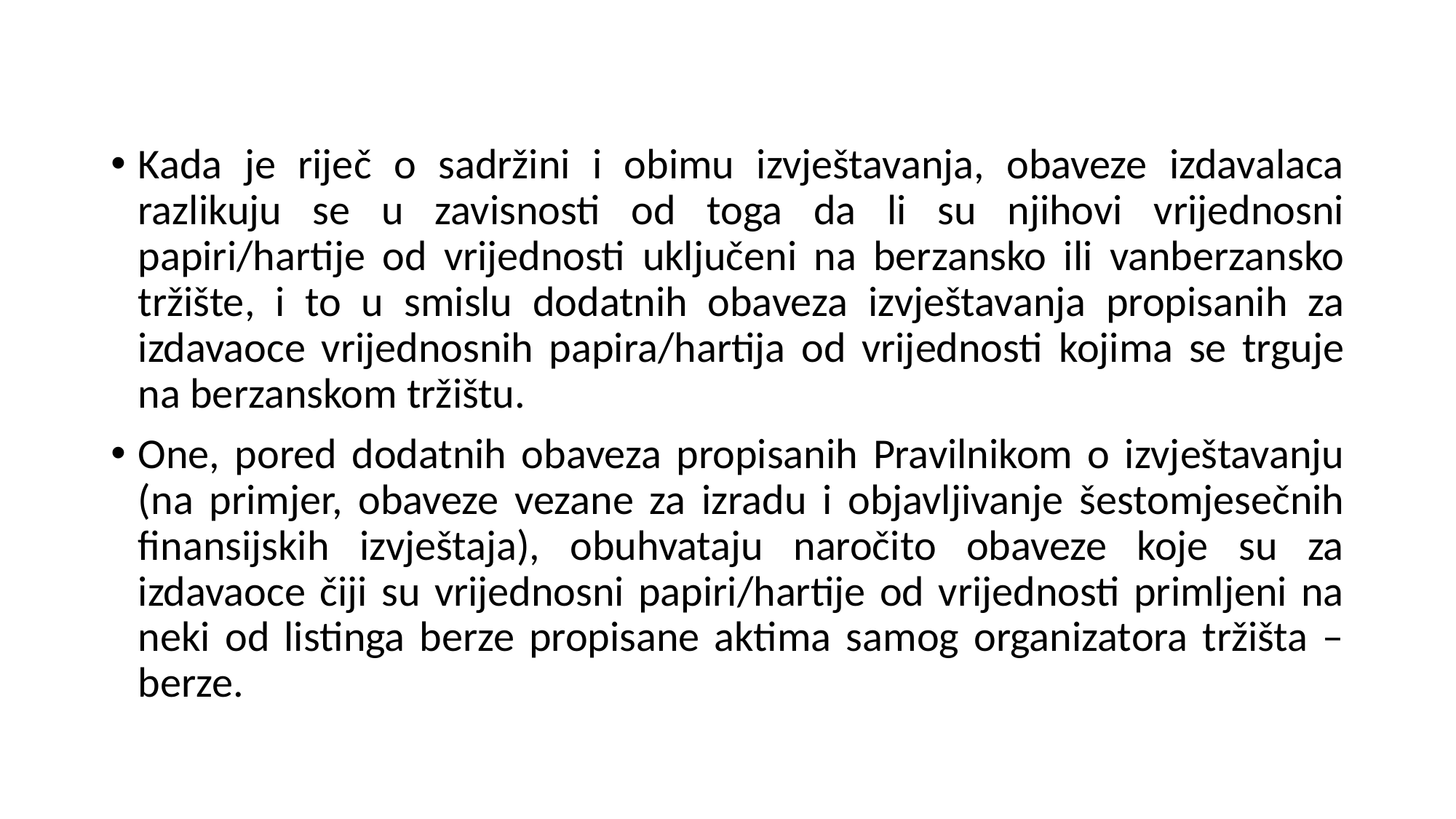

Kada je riječ o sadržini i obimu izvještavanja, obaveze izdavalaca razlikuju se u zavisnosti od toga da li su njihovi vrijednosni papiri/hartije od vrijednosti uključeni na berzansko ili vanberzansko tržište, i to u smislu dodatnih obaveza izvještavanja propisanih za izdavaoce vrijednosnih papira/hartija od vrijednosti kojima se trguje na berzanskom tržištu.
One, pored dodatnih obaveza propisanih Pravilnikom o izvještavanju (na primjer, obaveze vezane za izradu i objavljivanje šestomjesečnih finansijskih izvještaja), obuhvataju naročito obaveze koje su za izdavaoce čiji su vrijednosni papiri/hartije od vrijednosti primljeni na neki od listinga berze propisane aktima samog organizatora tržišta – berze.